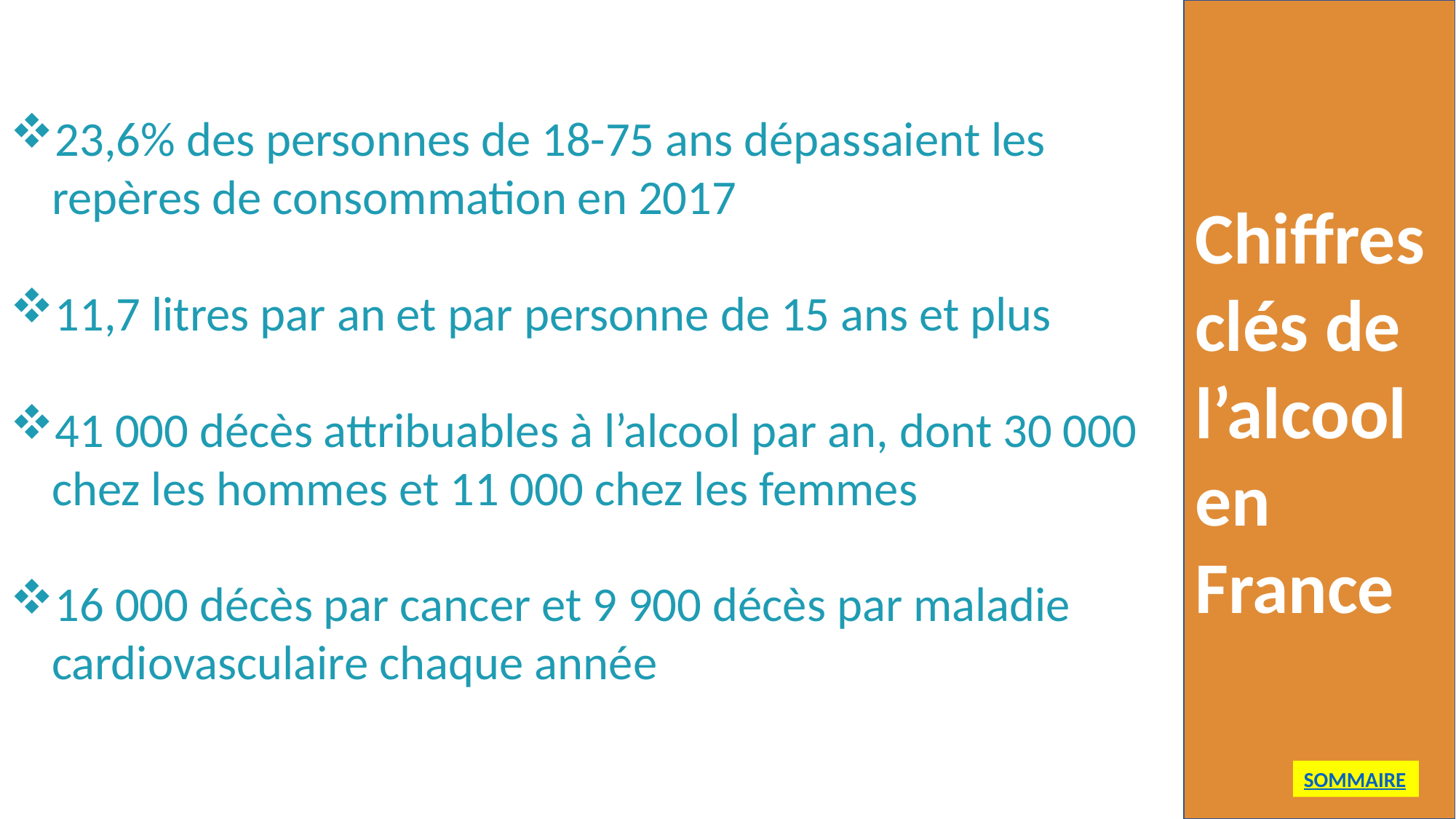

Chiffres clés de l’alcool en France

23,6% des personnes de 18-75 ans dépassaient les repères de consommation en 2017

11,7 litres par an et par personne de 15 ans et plus

41 000 décès attribuables à l’alcool par an, dont 30 000 chez les hommes et 11 000 chez les femmes

16 000 décès par cancer et 9 900 décès par maladie cardiovasculaire chaque année

SOMMAIRE